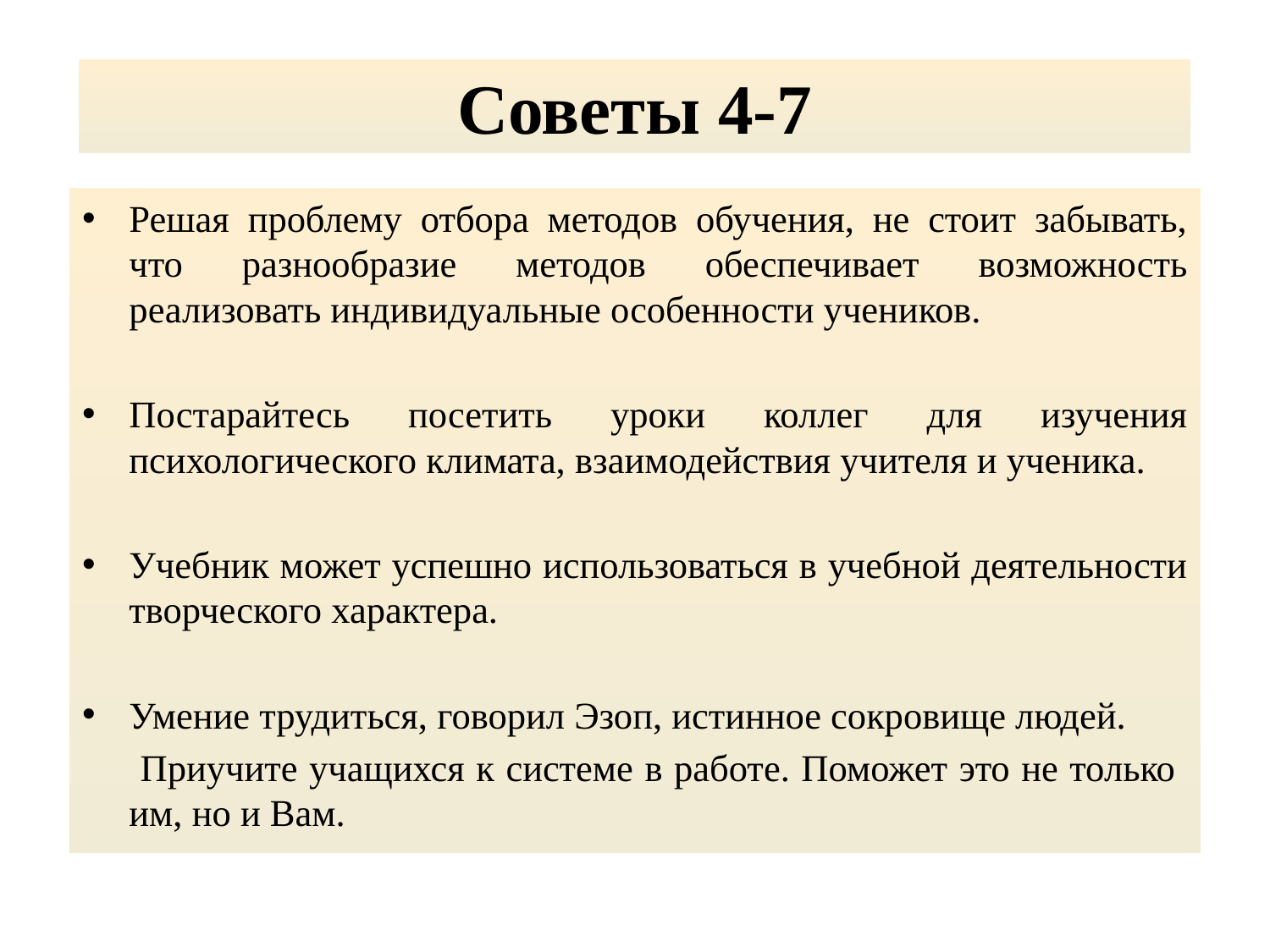

# Советы 4-7
Решая проблему отбора методов обучения, не стоит забывать, что разнообразие методов обеспечивает возможность реализовать индивидуальные особенности учеников.

Постарайтесь посетить уроки коллег для изучения психологического климата, взаимодействия учителя и ученика.

Учебник может успешно использоваться в учебной деятельности творческого характера.

Умение трудиться, говорил Эзоп, истинное сокровище людей.
     Приучите учащихся к системе в работе. Поможет это не только  им, но и Вам.